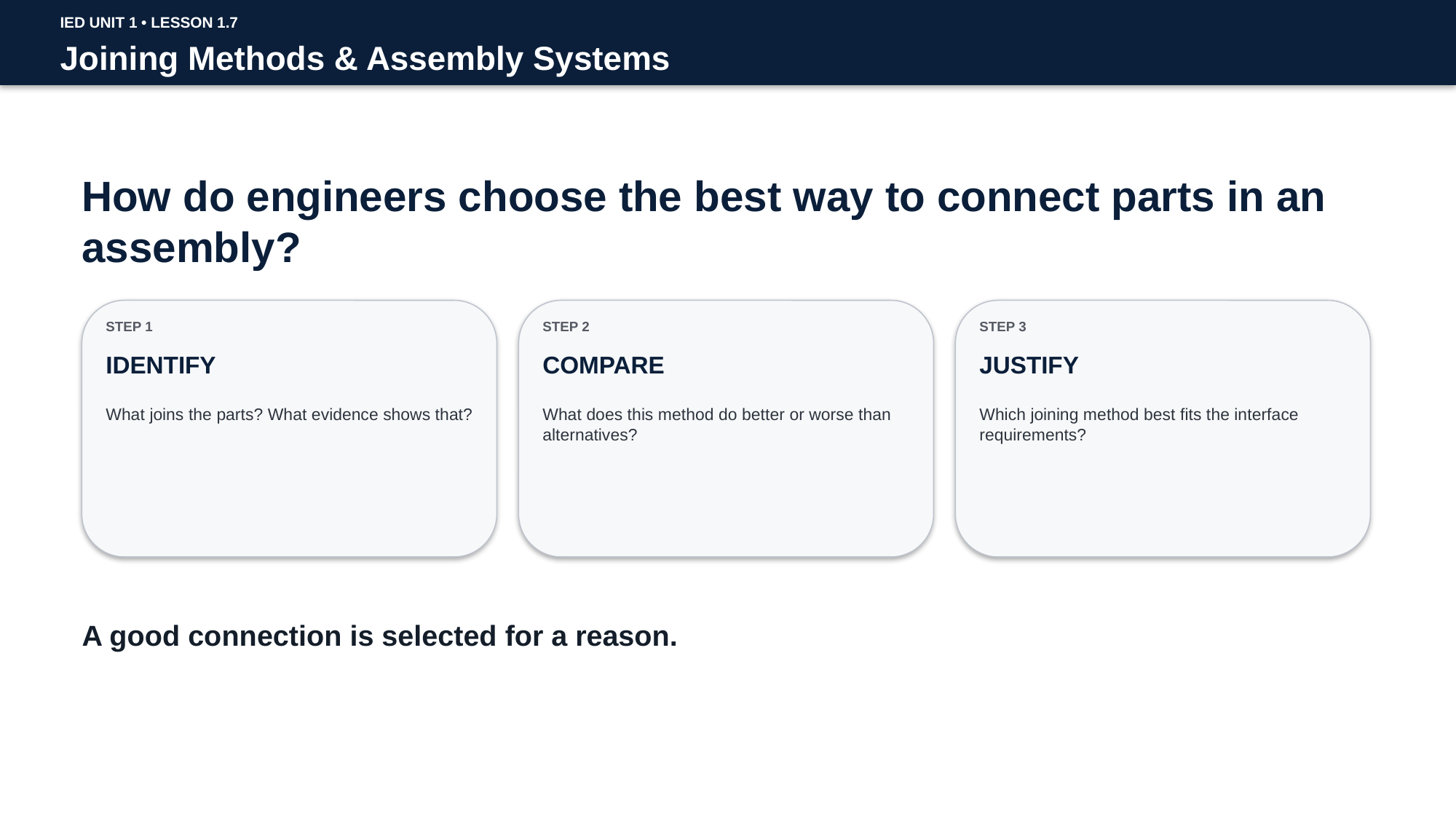

IED UNIT 1 • LESSON 1.7
Joining Methods & Assembly Systems
How do engineers choose the best way to connect parts in an assembly?

STEP 1
STEP 2
STEP 3
IDENTIFY
COMPARE
JUSTIFY
What joins the parts? What evidence shows that?
What does this method do better or worse than alternatives?
Which joining method best fits the interface requirements?
A good connection is selected for a reason.